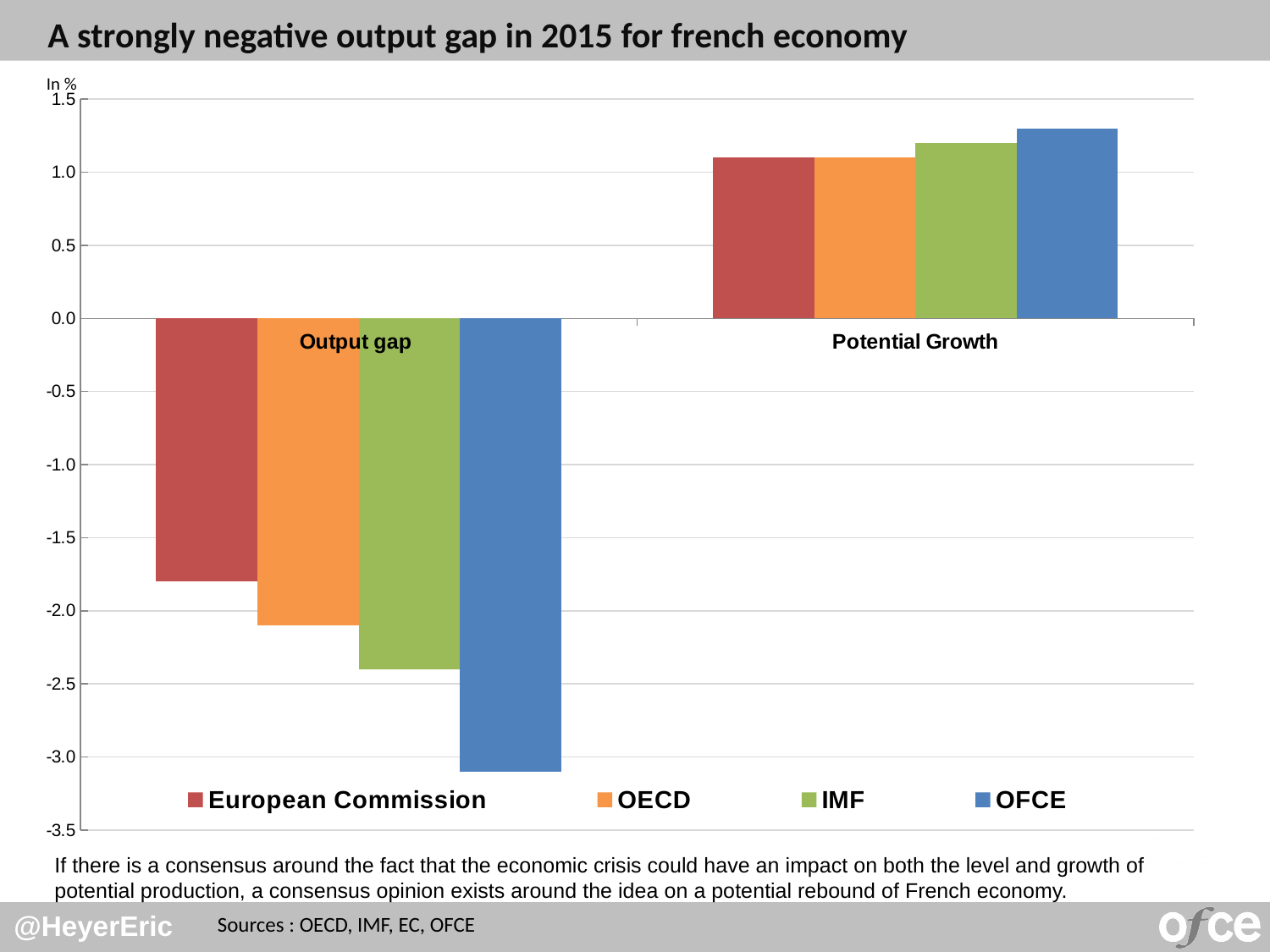

# A strongly negative output gap in 2015 for french economy
In %

### Chart

| Category | European Commission | OECD | IMF | OFCE |
|---|---|---|---|---|
| Output gap  | -1.8 | -2.1 | -2.4 | -3.1 |
| Potential Growth | 1.1 | 1.1 | 1.2 | 1.3 |
If there is a consensus around the fact that the economic crisis could have an impact on both the level and growth of potential production, a consensus opinion exists around the idea on a potential rebound of French economy.

Sources : OECD, IMF, EC, OFCE